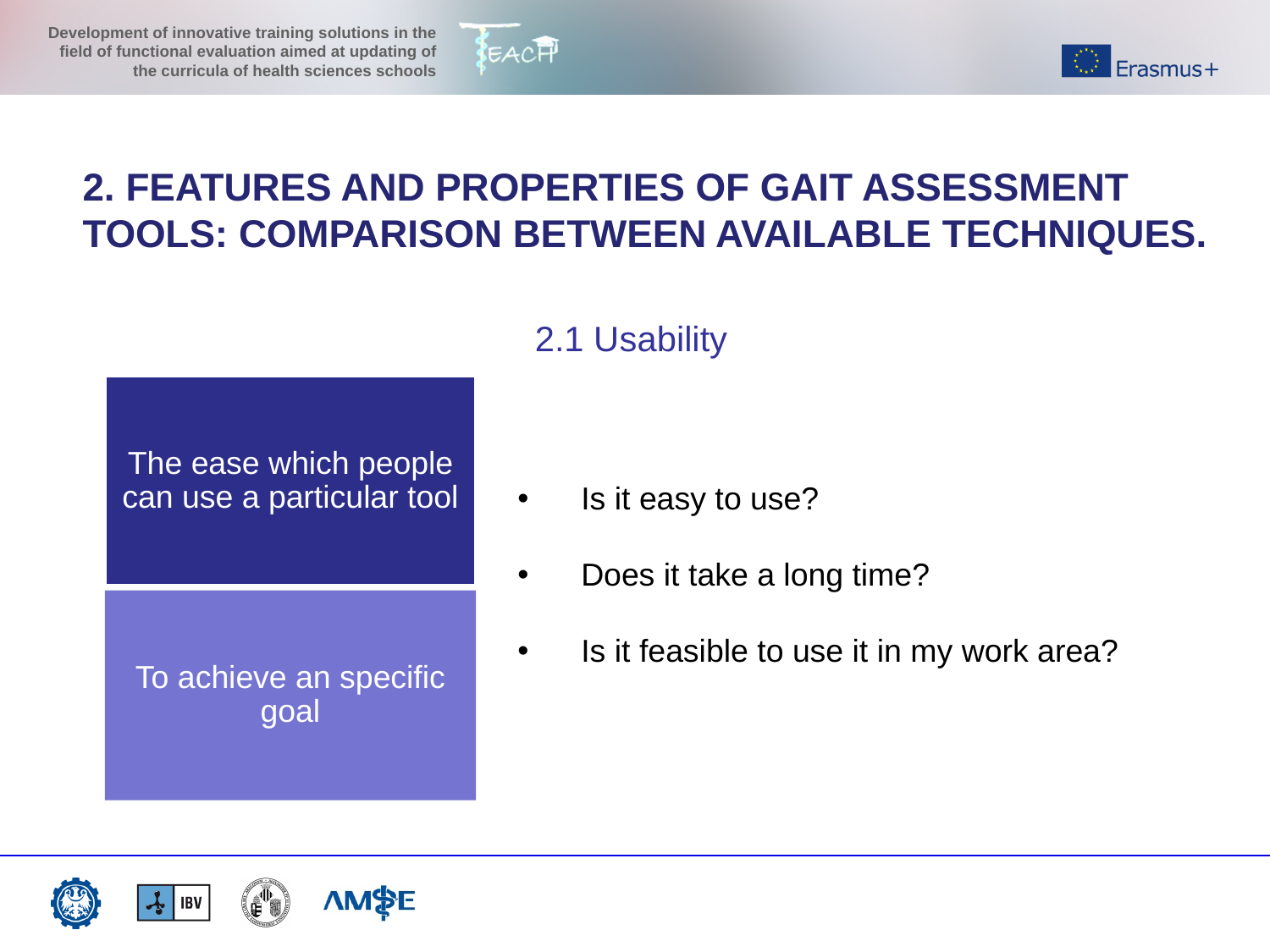

2. FEATURES AND PROPERTIES OF GAIT ASSESSMENT TOOLS: COMPARISON BETWEEN AVAILABLE TECHNIQUES.
2.1 Usability

The ease which people can use a particular tool
Is it easy to use?

Does it take a long time?

Is it feasible to use it in my work area?

To achieve an specific goal